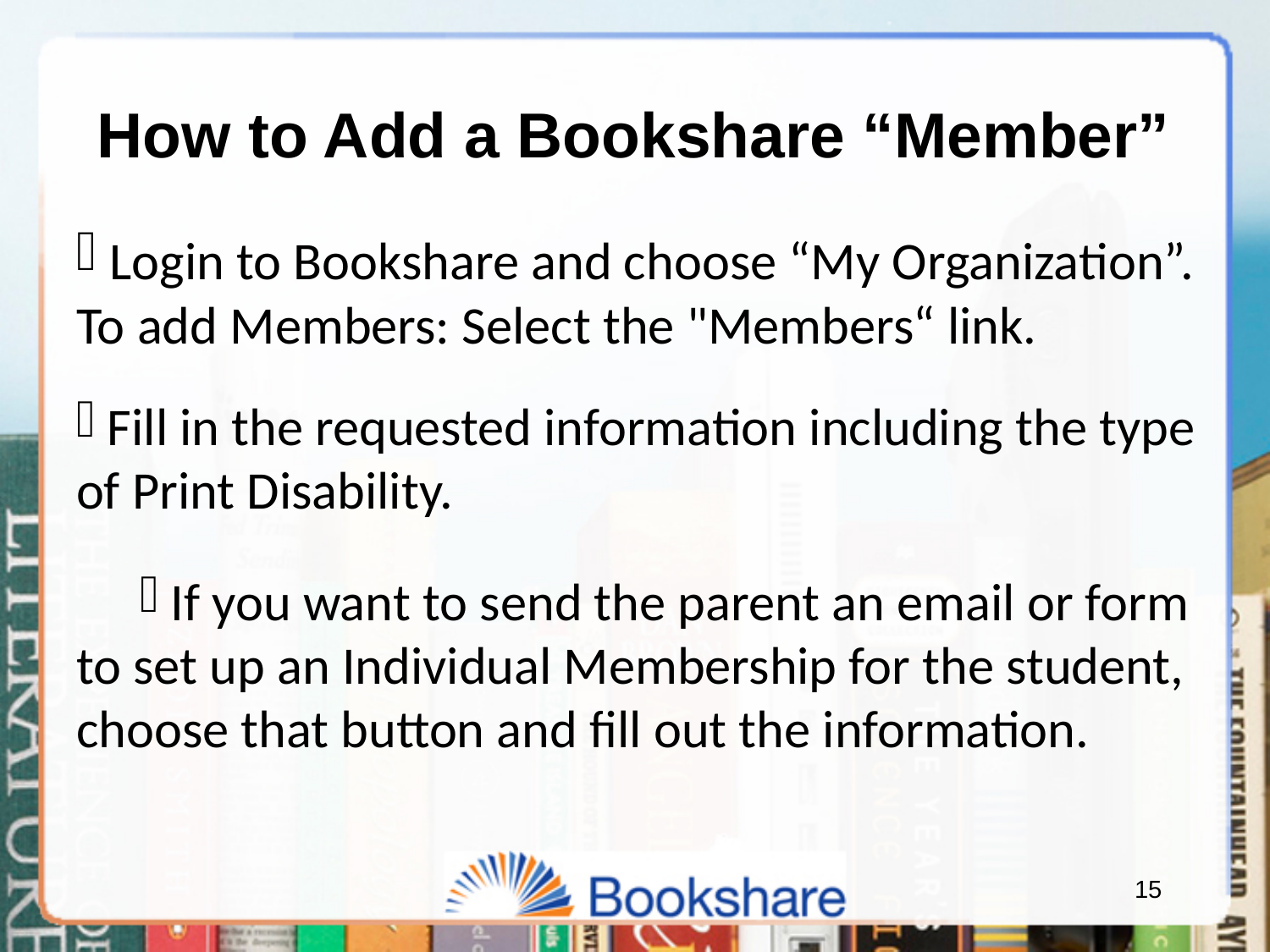

How to Add a Bookshare “Member”
 Login to Bookshare and choose “My Organization”. To add Members: Select the "Members“ link.

 Fill in the requested information including the type of Print Disability.

 If you want to send the parent an email or form to set up an Individual Membership for the student, choose that button and fill out the information.
15